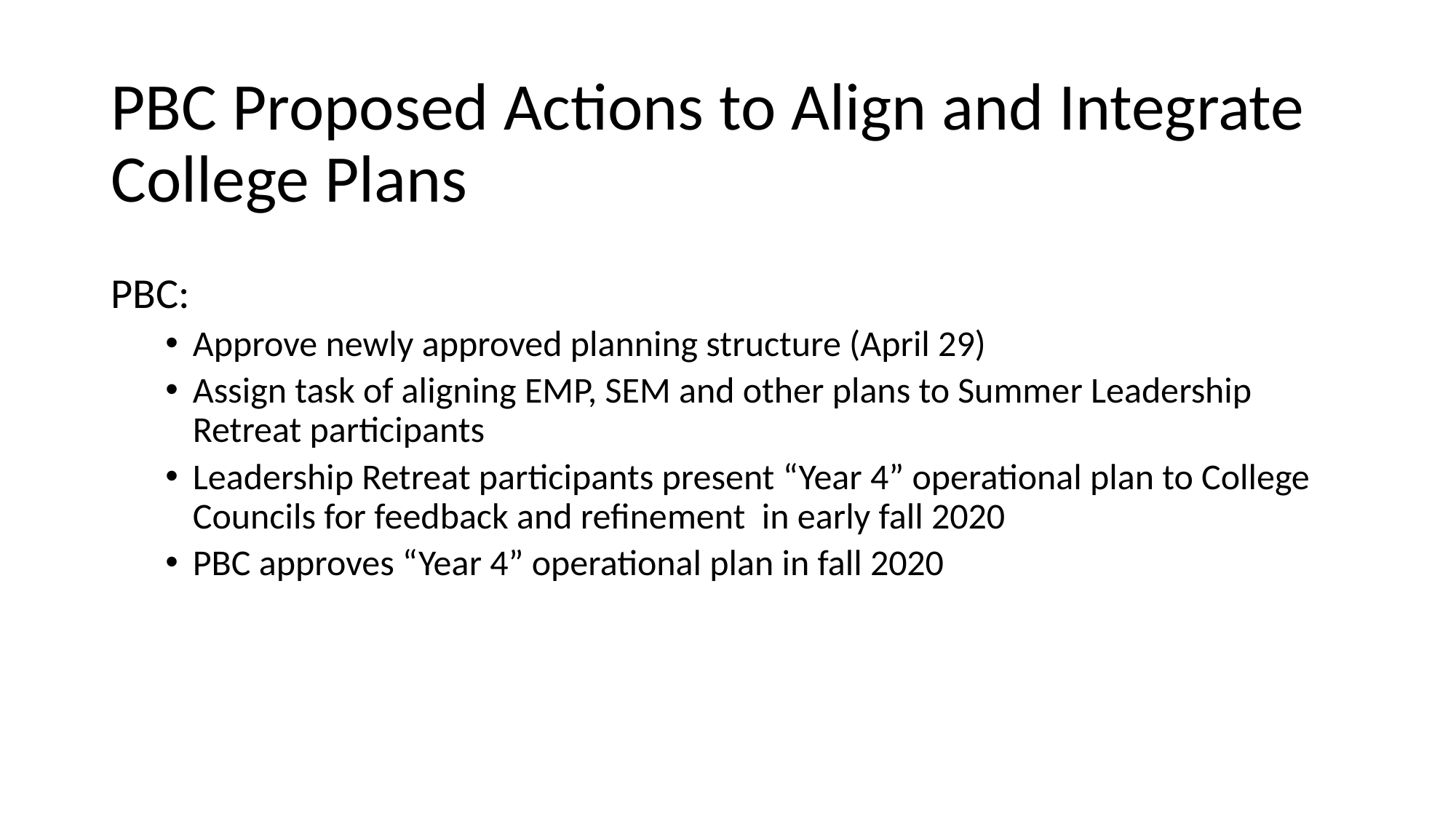

# PBC Proposed Actions to Align and Integrate  College Plans
PBC:
Approve newly approved planning structure (April 29)
Assign task of aligning EMP, SEM and other plans to Summer Leadership Retreat participants
Leadership Retreat participants present “Year 4” operational plan to College Councils for feedback and refinement  in early fall 2020
PBC approves “Year 4” operational plan in fall 2020